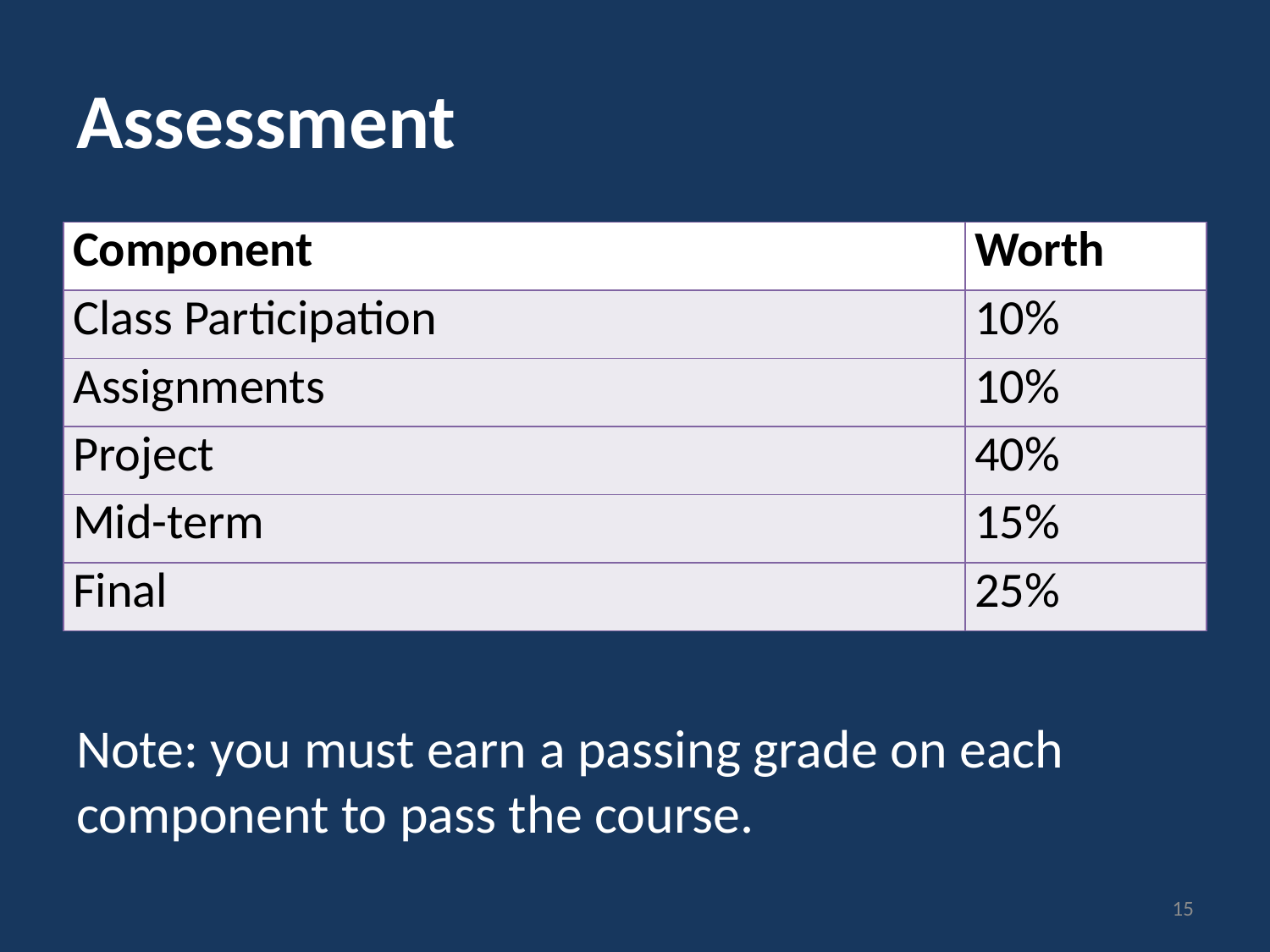

# Assessment
| Component | Worth |
| --- | --- |
| Class Participation | 10% |
| Assignments | 10% |
| Project | 40% |
| Mid-term | 15% |
| Final | 25% |
Note: you must earn a passing grade on each component to pass the course.
15